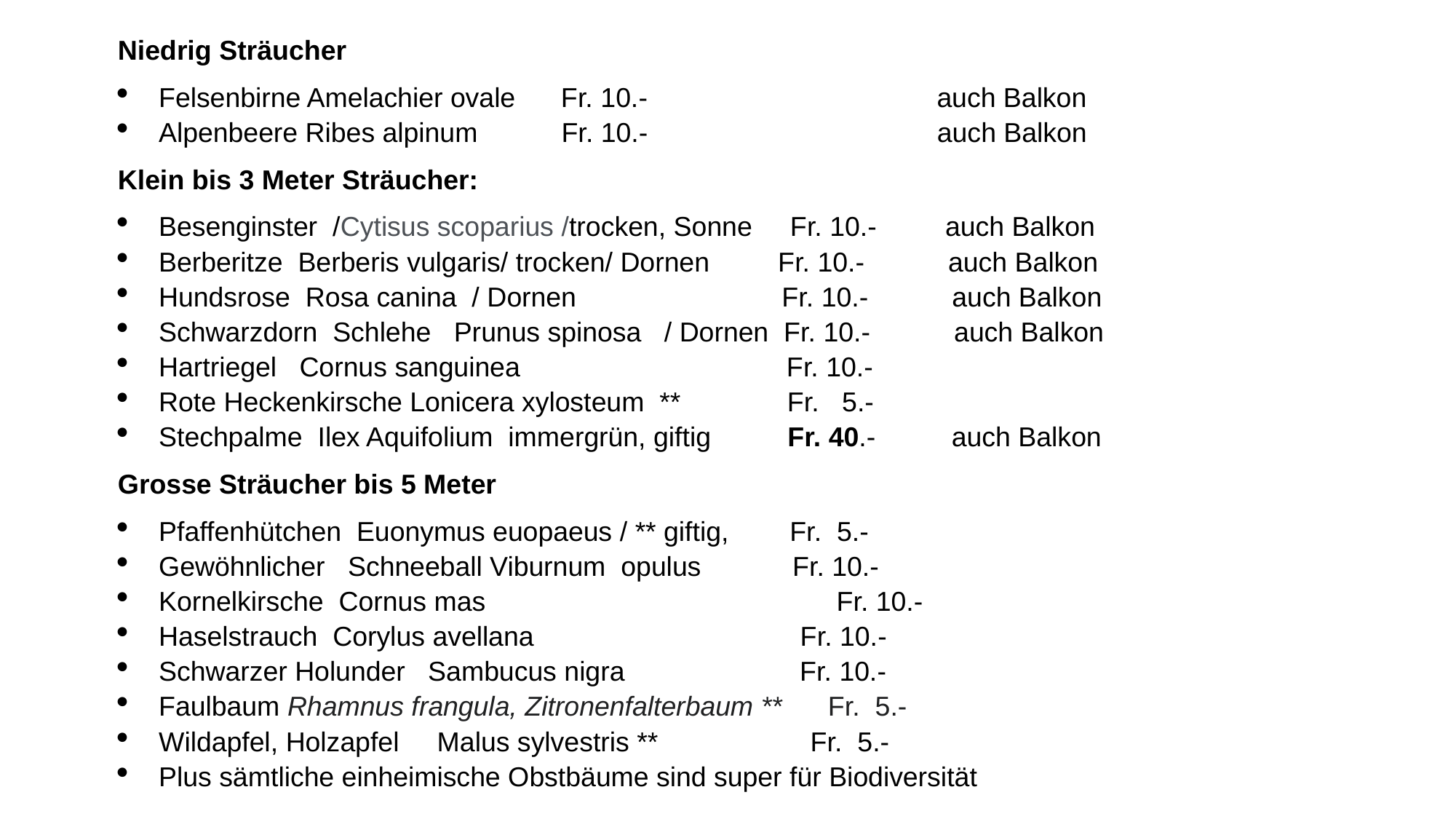

Niedrig Sträucher
Felsenbirne Amelachier ovale      Fr. 10.-                                      auch Balkon
Alpenbeere Ribes alpinum           Fr. 10.-                                      auch Balkon
Klein bis 3 Meter Sträucher:
Besenginster  /Cytisus scoparius /trocken, Sonne     Fr. 10.-         auch Balkon
Berberitze  Berberis vulgaris/ trocken/ Dornen         Fr. 10.-           auch Balkon
Hundsrose  Rosa canina  / Dornen                           Fr. 10.-           auch Balkon
Schwarzdorn  Schlehe   Prunus spinosa   / Dornen  Fr. 10.-           auch Balkon
Hartriegel   Cornus sanguinea                                   Fr. 10.-
Rote Heckenkirsche Lonicera xylosteum  **              Fr.   5.-
Stechpalme  Ilex Aquifolium  immergrün, giftig          Fr. 40.-          auch Balkon
Grosse Sträucher bis 5 Meter
Pfaffenhütchen  Euonymus euopaeus / ** giftig,        Fr.  5.-
Gewöhnlicher   Schneeball Viburnum  opulus            Fr. 10.-
Kornelkirsche  Cornus mas				   Fr. 10.-
Haselstrauch  Corylus avellana                                   Fr. 10.-
Schwarzer Holunder   Sambucus nigra                       Fr. 10.-
Faulbaum Rhamnus frangula, Zitronenfalterbaum **      Fr.  5.-
Wildapfel, Holzapfel     Malus sylvestris **                    Fr.  5.-
Plus sämtliche einheimische Obstbäume sind super für Biodiversität